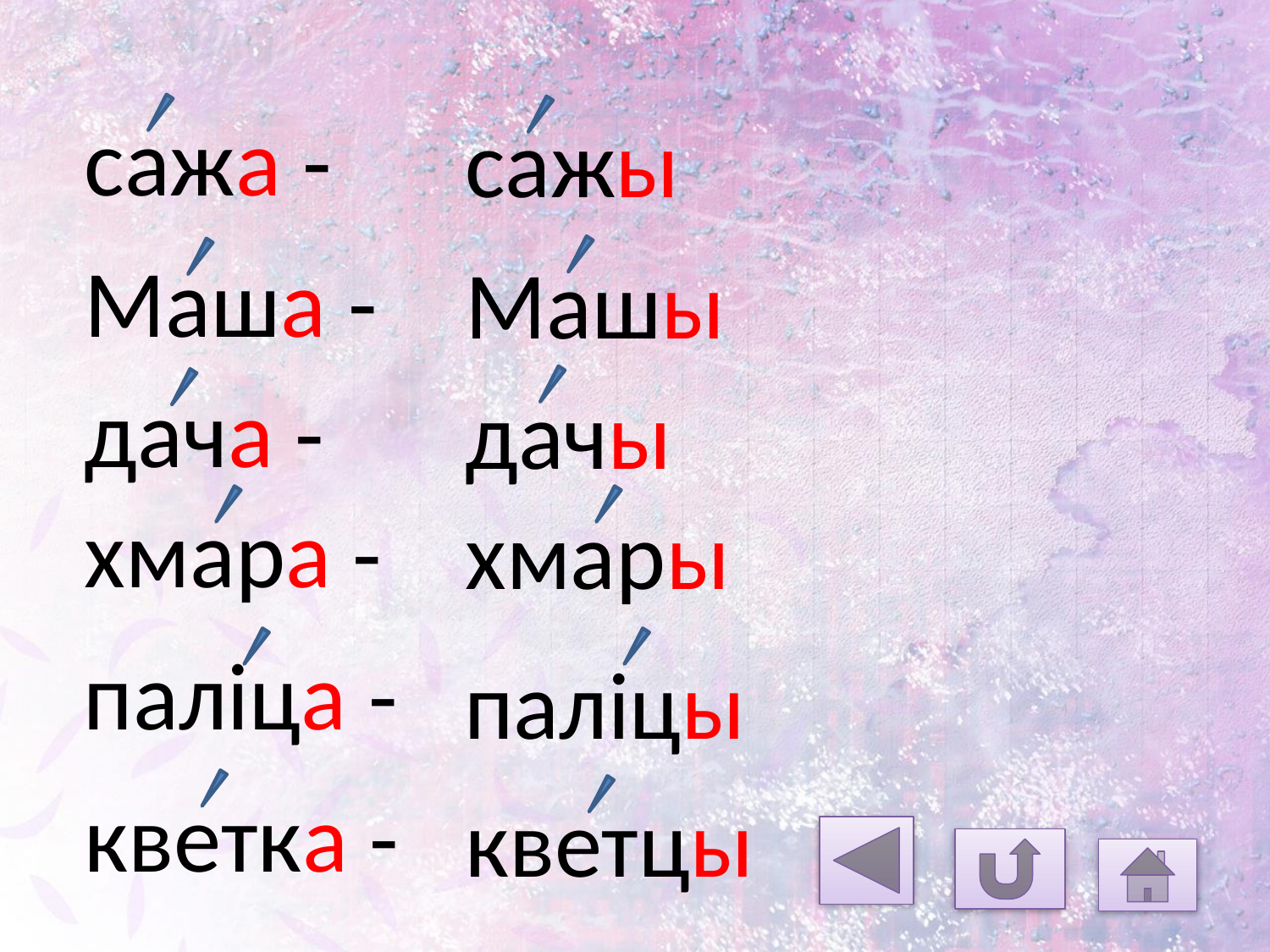

сажа -

сажы

Машы
Маша -

дачы
дача -

хмары

хмара -

паліцы

паліца -

кветка -

кветцы